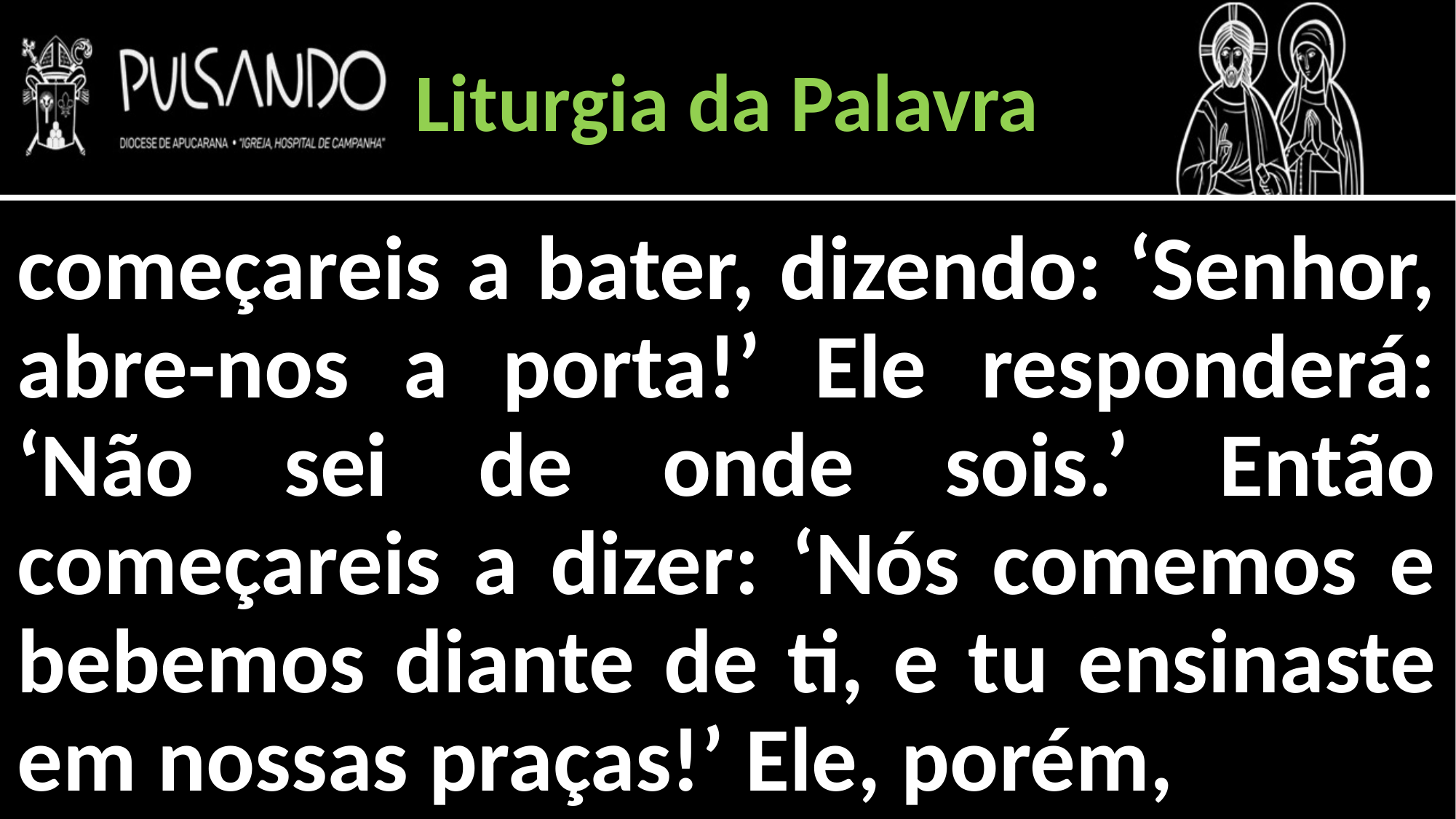

Liturgia da Palavra
começareis a bater, dizendo: ‘Senhor, abre-nos a porta!’ Ele responderá: ‘Não sei de onde sois.’ Então começareis a dizer: ‘Nós comemos e bebemos diante de ti, e tu ensinaste em nossas praças!’ Ele, porém,